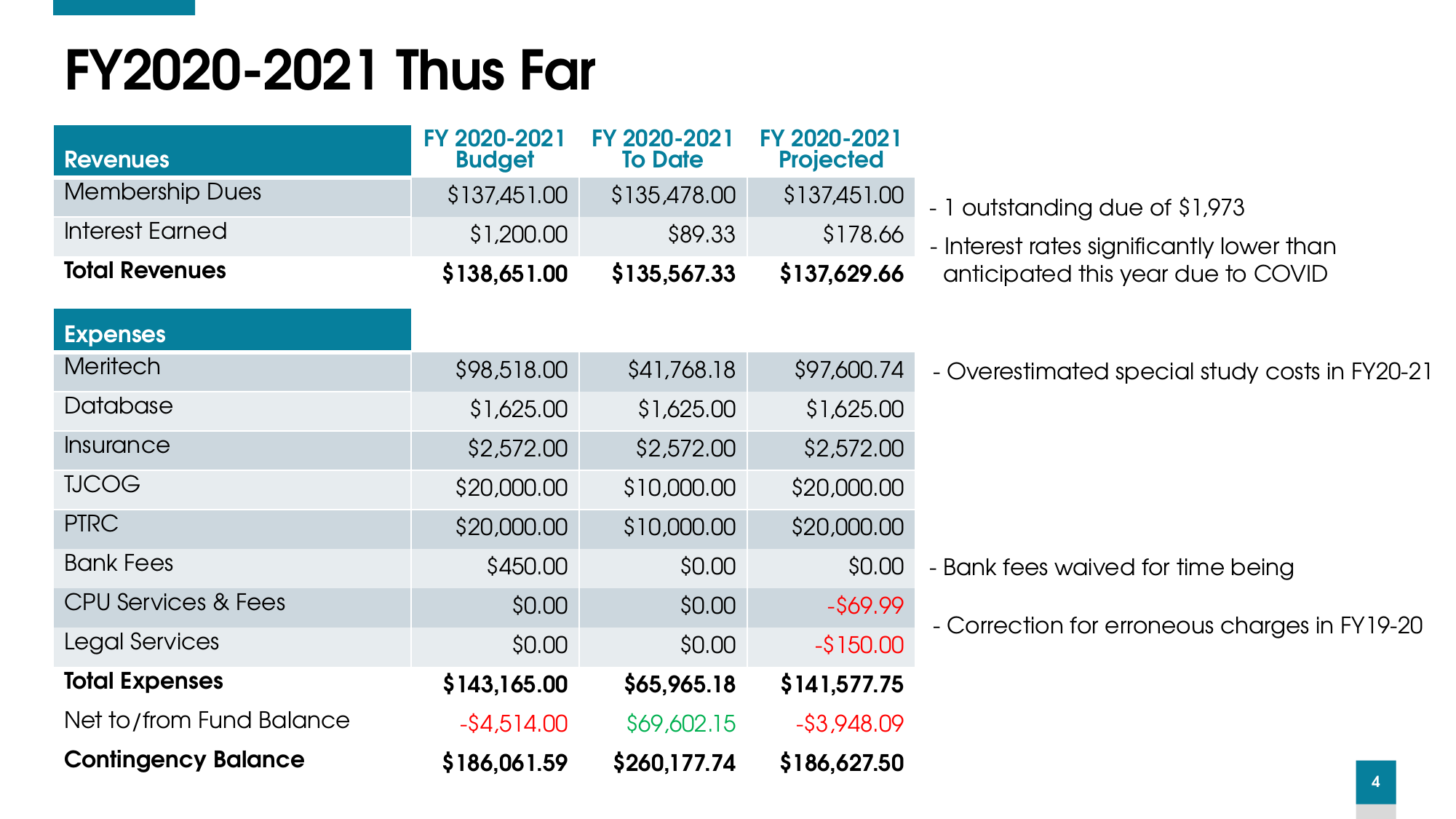

# FY2020-2021 Thus Far
| Revenues | FY 2020-2021 Budget | FY 2020-2021 To Date | FY 2020-2021 Projected |
| --- | --- | --- | --- |
| Membership Dues | $137,451.00 | $135,478.00 | $137,451.00 |
| Interest Earned | $1,200.00 | $89.33 | $178.66 |
| Total Revenues | $138,651.00 | $135,567.33 | $137,629.66 |
- 1 outstanding due of $1,973
- Interest rates significantly lower than
  anticipated this year due to COVID
| Expenses |  |  |  |
| --- | --- | --- | --- |
| Meritech | $98,518.00 | $41,768.18 | $97,600.74 |
| Database | $1,625.00 | $1,625.00 | $1,625.00 |
| Insurance | $2,572.00 | $2,572.00 | $2,572.00 |
| TJCOG | $20,000.00 | $10,000.00 | $20,000.00 |
| PTRC | $20,000.00 | $10,000.00 | $20,000.00 |
| Bank Fees | $450.00 | $0.00 | $0.00 |
| CPU Services & Fees | $0.00 | $0.00 | -$69.99 |
| Legal Services | $0.00 | $0.00 | -$150.00 |
| Total Expenses | $143,165.00 | $65,965.18 | $141,577.75 |
- Overestimated special study costs in FY20-21
- Bank fees waived for time being
- Correction for erroneous charges in FY19-20
| Net to/from Fund Balance | -$4,514.00 | $69,602.15 | -$3,948.09 |
| --- | --- | --- | --- |
| Contingency Balance | $186,061.59 | $260,177.74 | $186,627.50 |